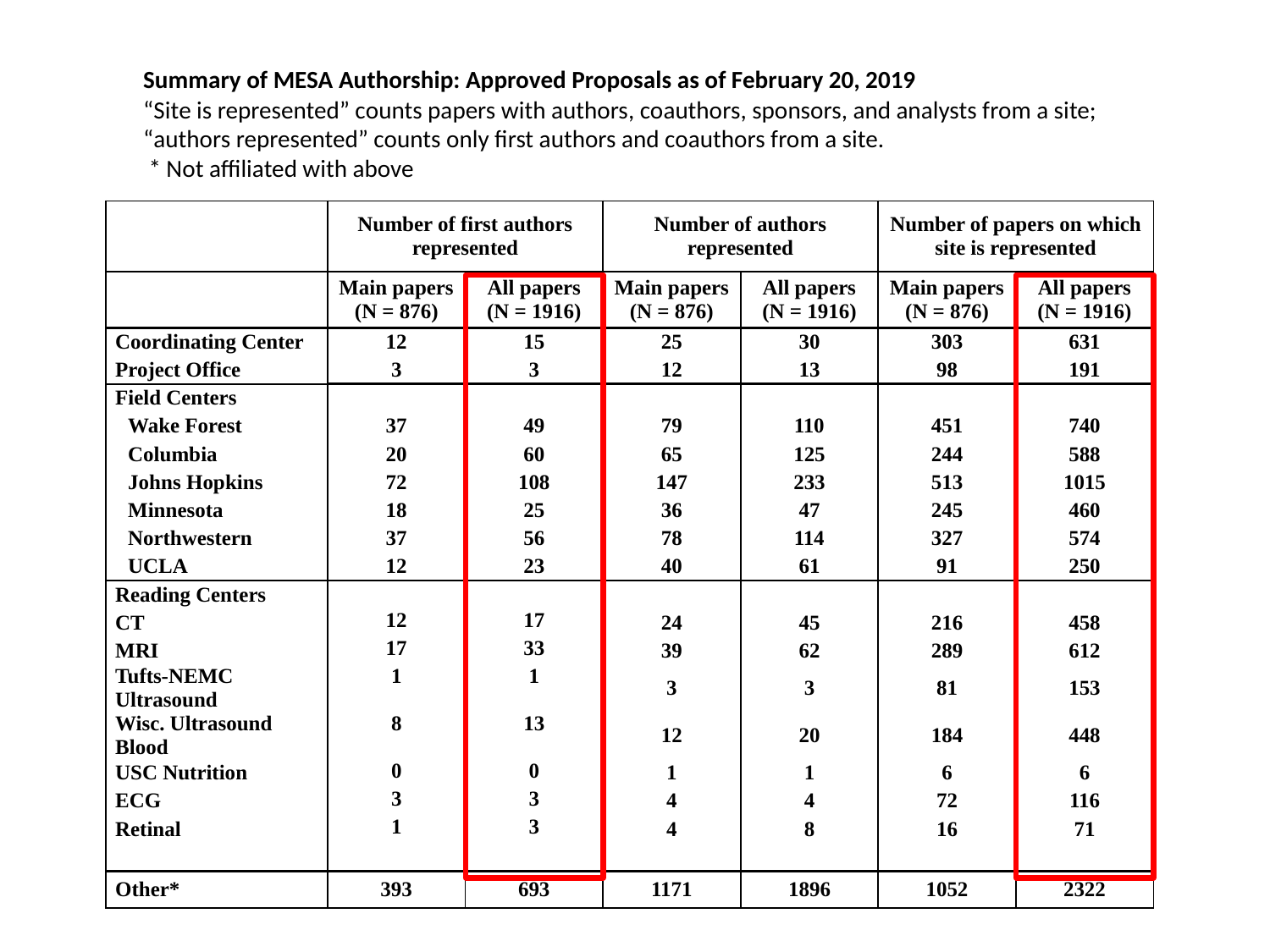

Summary of MESA Authorship: Approved Proposals as of February 20, 2019
  “Site is represented” counts papers with authors, coauthors, sponsors, and analysts from a site;
  “authors represented” counts only first authors and coauthors from a site.
   * Not affiliated with above
|  | Number of first authors represented |  | Number of authors represented |  | Number of papers on which site is represented |  |
| --- | --- | --- | --- | --- | --- | --- |
|  | Main papers (N = 876) | All papers (N = 1916) | Main papers (N = 876) | All papers (N = 1916) | Main papers (N = 876) | All papers (N = 1916) |
| Coordinating Center | 12 | 15 | 25 | 30 | 303 | 631 |
| Project Office | 3 | 3 | 12 | 13 | 98 | 191 |
| Field Centers |  |  |  |  |  |  |
| Wake Forest | 37 | 49 | 79 | 110 | 451 | 740 |
| Columbia | 20 | 60 | 65 | 125 | 244 | 588 |
| Johns Hopkins | 72 | 108 | 147 | 233 | 513 | 1015 |
| Minnesota | 18 | 25 | 36 | 47 | 245 | 460 |
| Northwestern | 37 | 56 | 78 | 114 | 327 | 574 |
| UCLA | 12 | 23 | 40 | 61 | 91 | 250 |
| Reading Centers |  |  |  |  |  |  |
| CT | 12 | 17 | 24 | 45 | 216 | 458 |
| MRI | 17 | 33 | 39 | 62 | 289 | 612 |
| Tufts-NEMC Ultrasound | 1 | 1 | 3 | 3 | 81 | 153 |
| Wisc. Ultrasound Blood | 8 | 13 | 12 | 20 | 184 | 448 |
| USC Nutrition | 0 | 0 | 1 | 1 | 6 | 6 |
| ECG | 3 | 3 | 4 | 4 | 72 | 116 |
| Retinal | 1 | 3 | 4 | 8 | 16 | 71 |
|  |  |  |  |  |  |  |
| Other\* | 393 | 693 | 1171 | 1896 | 1052 | 2322 |